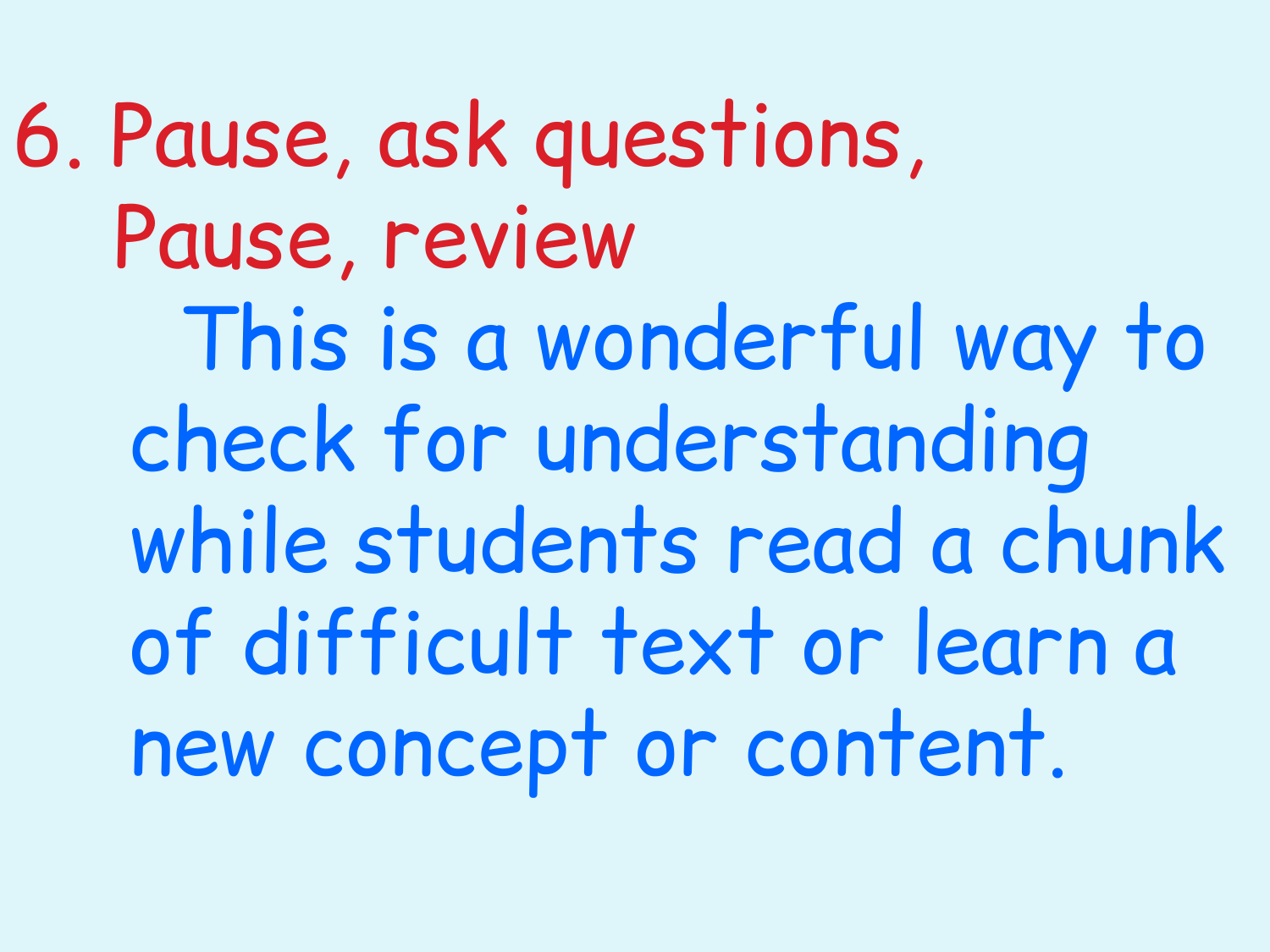

6. Pause, ask questions,
    Pause, review
  This is a wonderful way to check for understanding while students read a chunk of difficult text or learn a new concept or content.